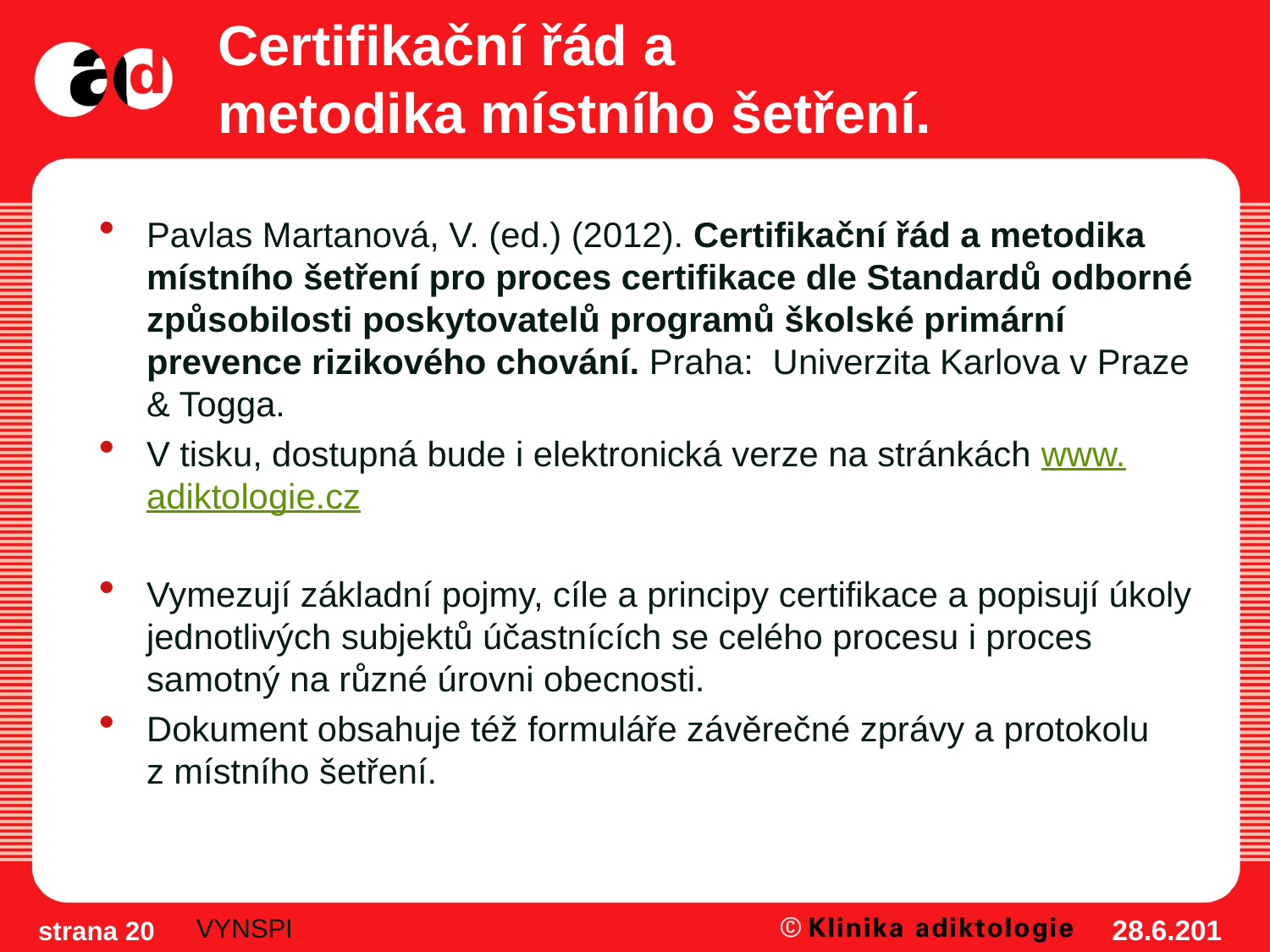

# Certifikační řád a metodika místního šetření.
Pavlas Martanová, V. (ed.) (2012). Certifikační řád a metodika místního šetření pro proces certifikace dle Standardů odborné způsobilosti poskytovatelů programů školské primární prevence rizikového chování. Praha:  Univerzita Karlova v Praze & Togga.
V tisku, dostupná bude i elektronická verze na stránkách www.adiktologie.cz

Vymezují základní pojmy, cíle a principy certifikace a popisují úkoly jednotlivých subjektů účastnících se celého procesu i proces samotný na různé úrovni obecnosti.
Dokument obsahuje též formuláře závěrečné zprávy a protokolu z místního šetření.

VYNSPI
28.6.2012
strana 20